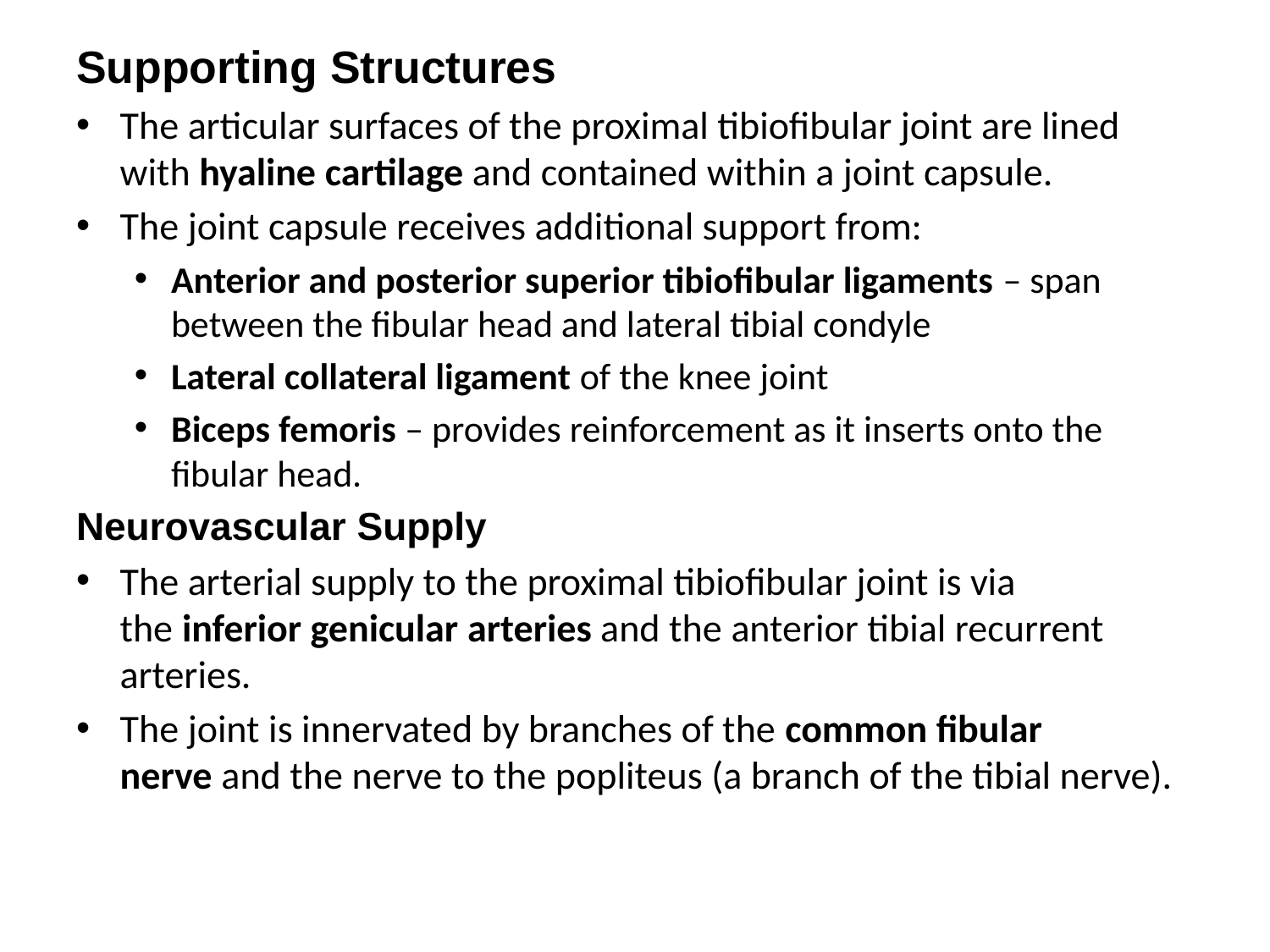

Supporting Structures
The articular surfaces of the proximal tibiofibular joint are lined with hyaline cartilage and contained within a joint capsule.
The joint capsule receives additional support from:
Anterior and posterior superior tibiofibular ligaments – span between the fibular head and lateral tibial condyle
Lateral collateral ligament of the knee joint
Biceps femoris – provides reinforcement as it inserts onto the fibular head.
Neurovascular Supply
The arterial supply to the proximal tibiofibular joint is via the inferior genicular arteries and the anterior tibial recurrent arteries.
The joint is innervated by branches of the common fibular nerve and the nerve to the popliteus (a branch of the tibial nerve).
 By TeachM2021)